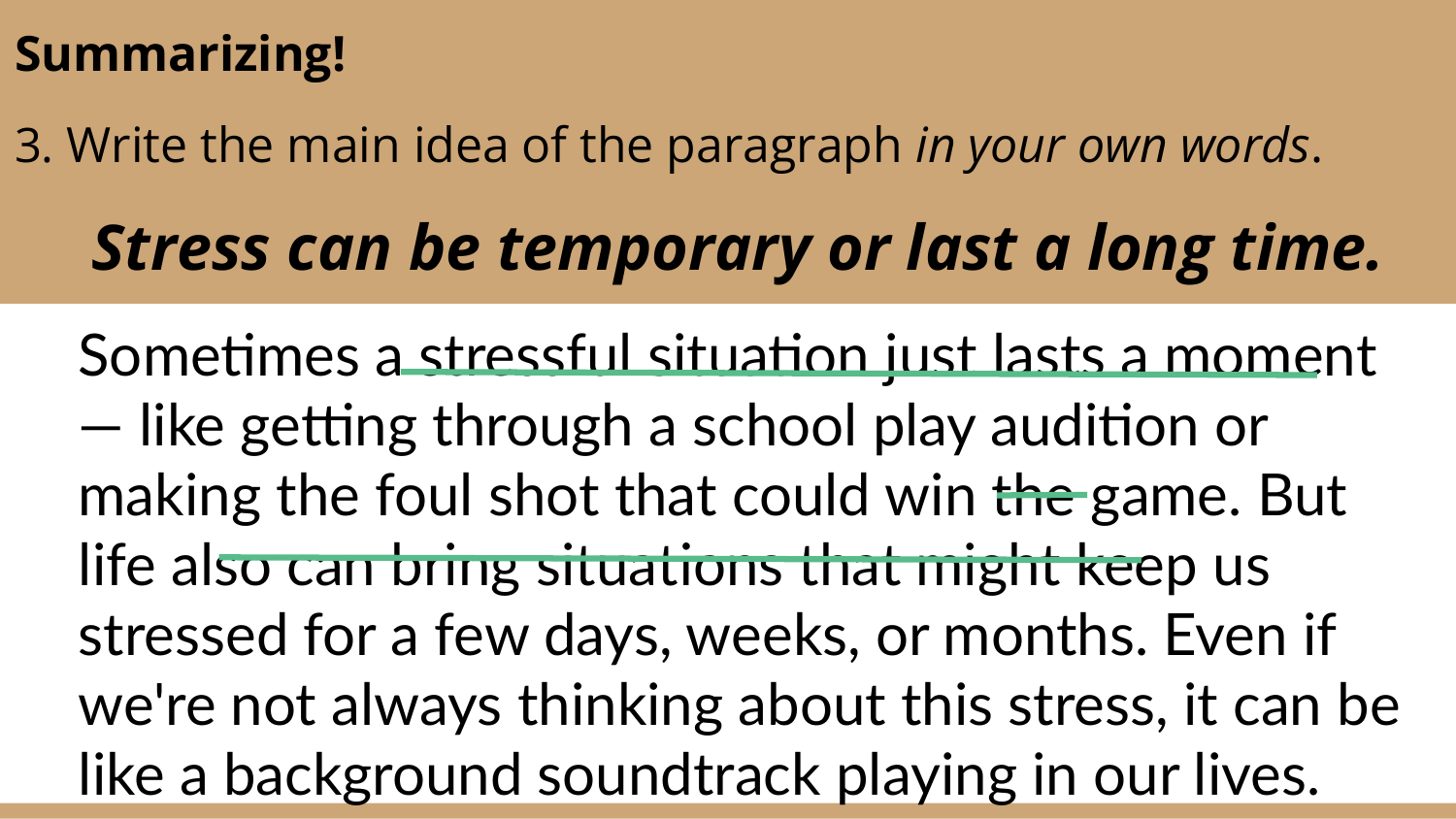

Summarizing!
3. Write the main idea of the paragraph in your own words.
Stress can be temporary or last a long time.
Sometimes a stressful situation just lasts a moment — like getting through a school play audition or making the foul shot that could win the game. But life also can bring situations that might keep us stressed for a few days, weeks, or months. Even if we're not always thinking about this stress, it can be like a background soundtrack playing in our lives.